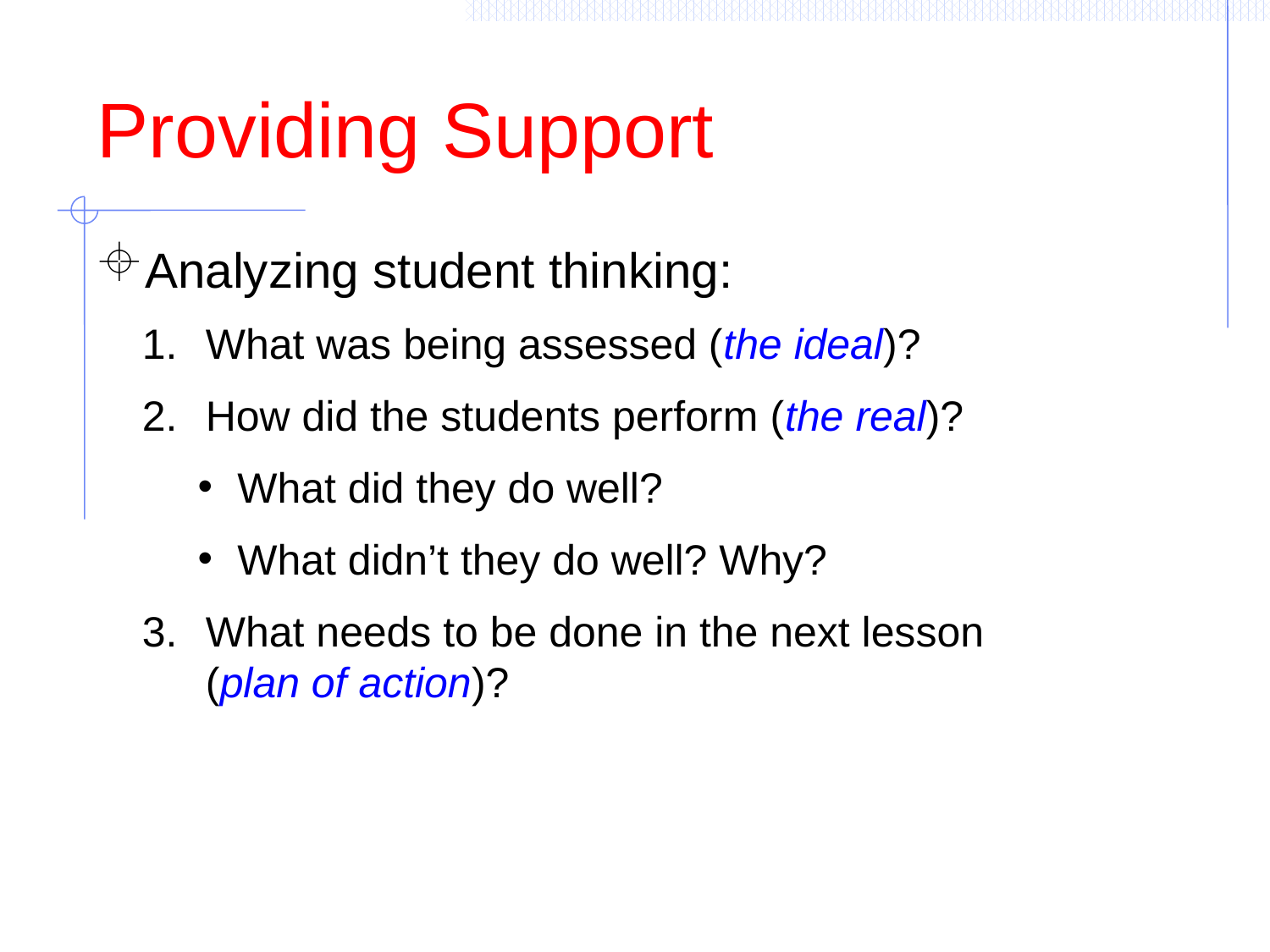

Providing Support
Analyzing student thinking:
What was being assessed (the ideal)?
How did the students perform (the real)?
What did they do well?
What didn’t they do well? Why?
What needs to be done in the next lesson
(plan of action)?